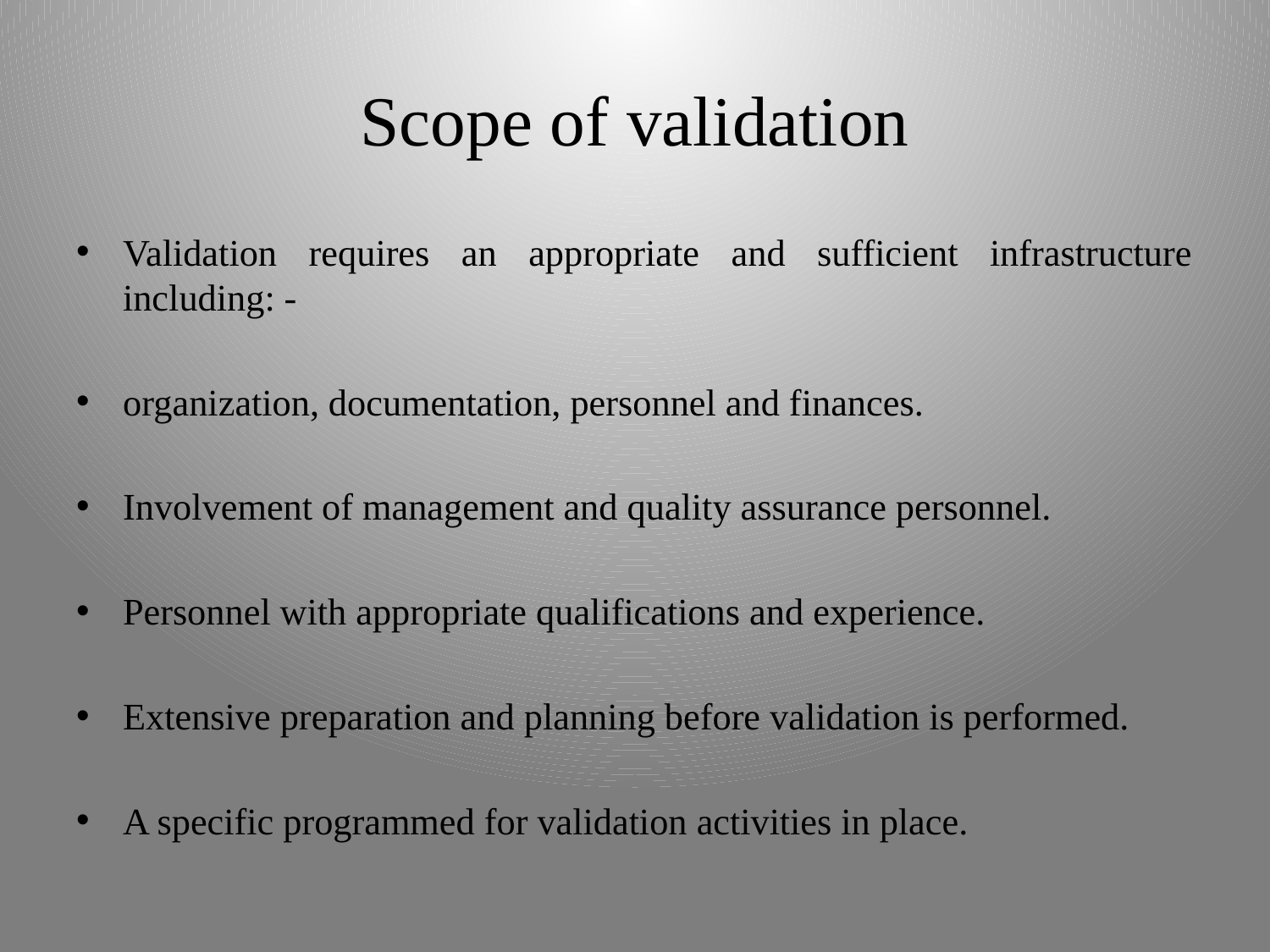

# Scope of validation
Validation requires an appropriate and sufficient infrastructure including: -

organization, documentation, personnel and finances.

Involvement of management and quality assurance personnel.

Personnel with appropriate qualifications and experience.

Extensive preparation and planning before validation is performed.

A specific programmed for validation activities in place.